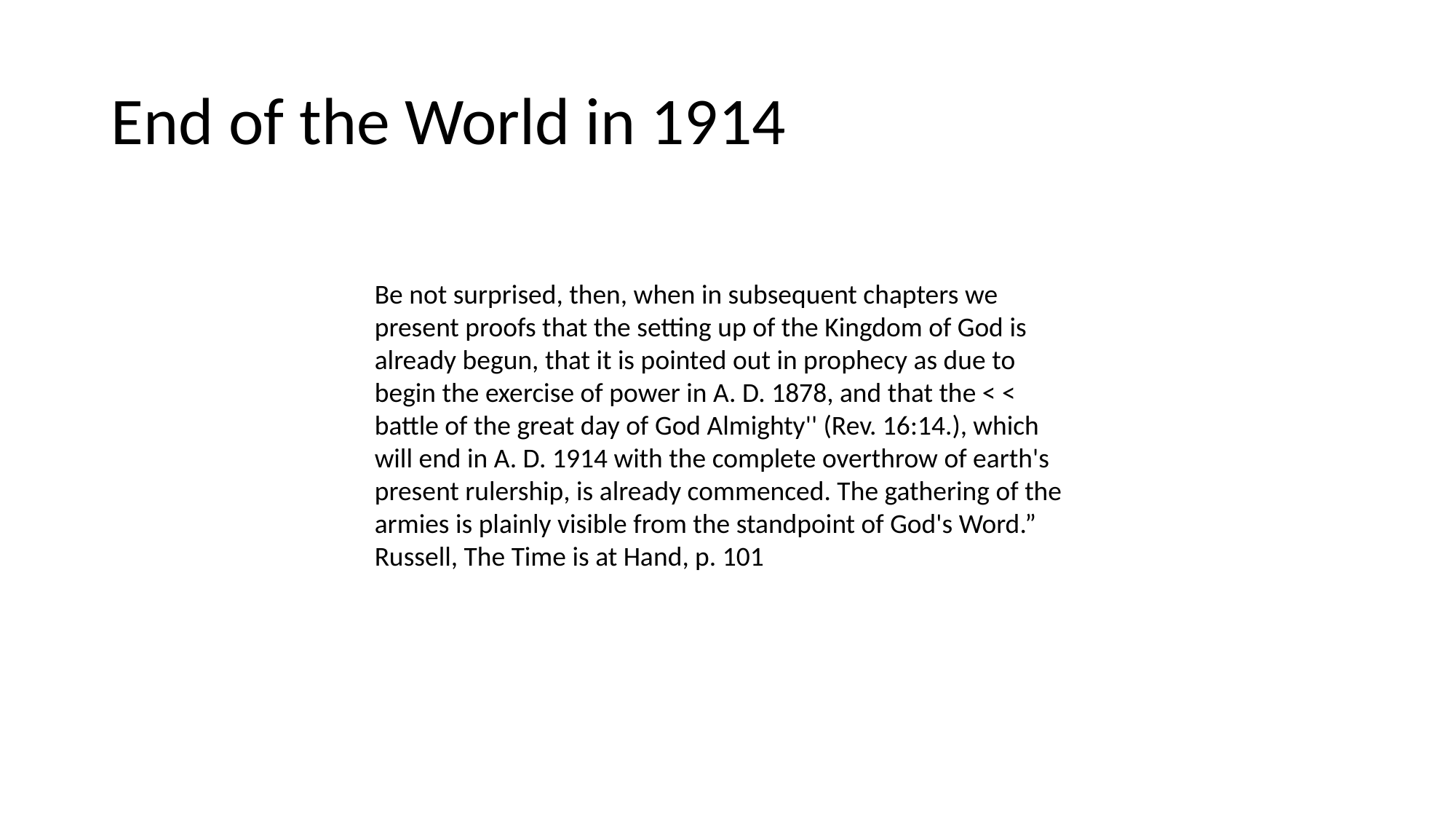

# End of the World in 1914
Be not surprised, then, when in subsequent chapters we present proofs that the setting up of the Kingdom of God is already begun, that it is pointed out in prophecy as due to begin the exercise of power in A. D. 1878, and that the < < battle of the great day of God Almighty'' (Rev. 16:14.), which will end in A. D. 1914 with the complete overthrow of earth's present rulership, is already commenced. The gathering of the armies is plainly visible from the standpoint of God's Word.” Russell, The Time is at Hand, p. 101